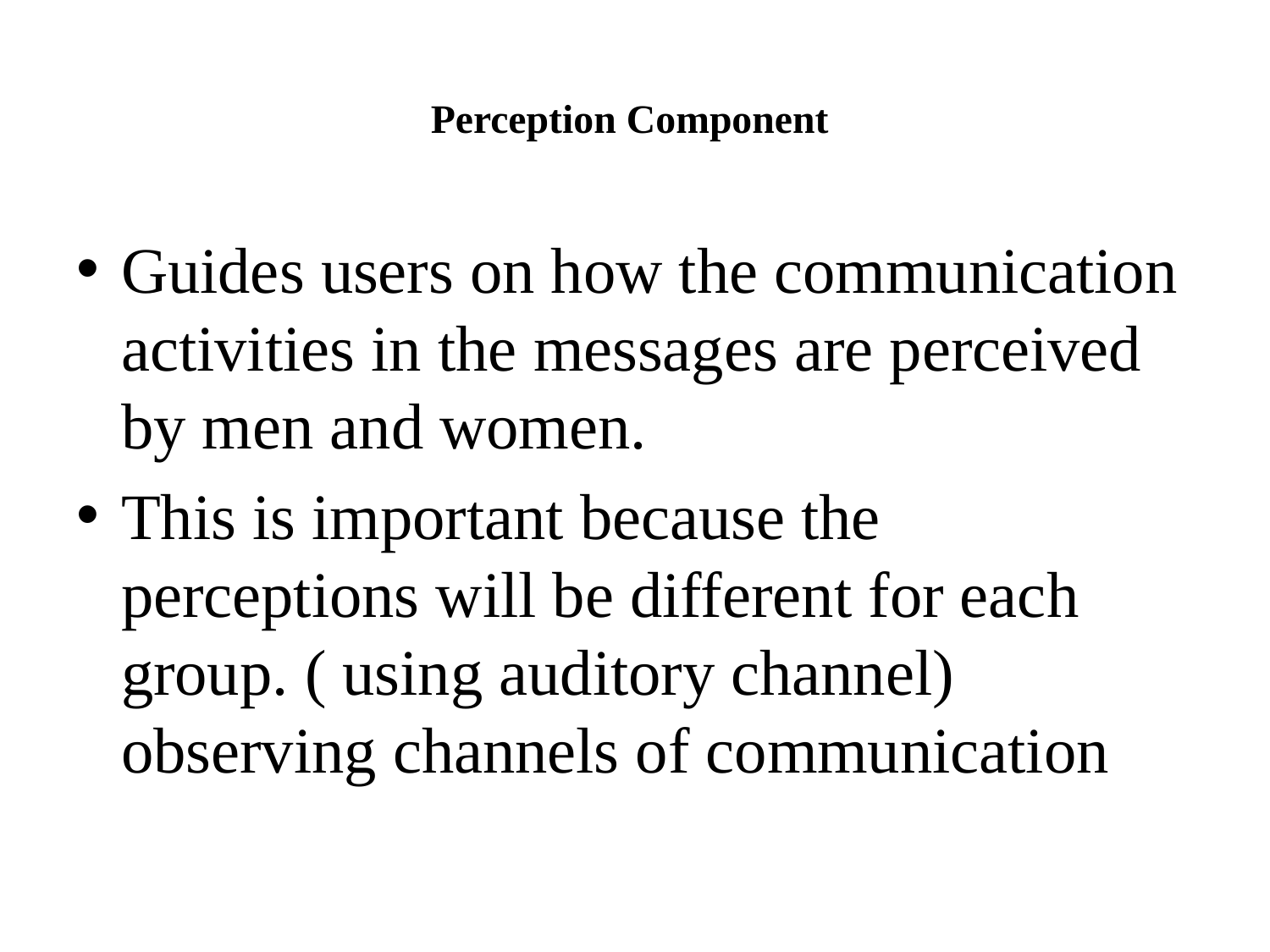

# Perception Component
Guides users on how the communication activities in the messages are perceived by men and women.
This is important because the perceptions will be different for each group. ( using auditory channel) observing channels of communication